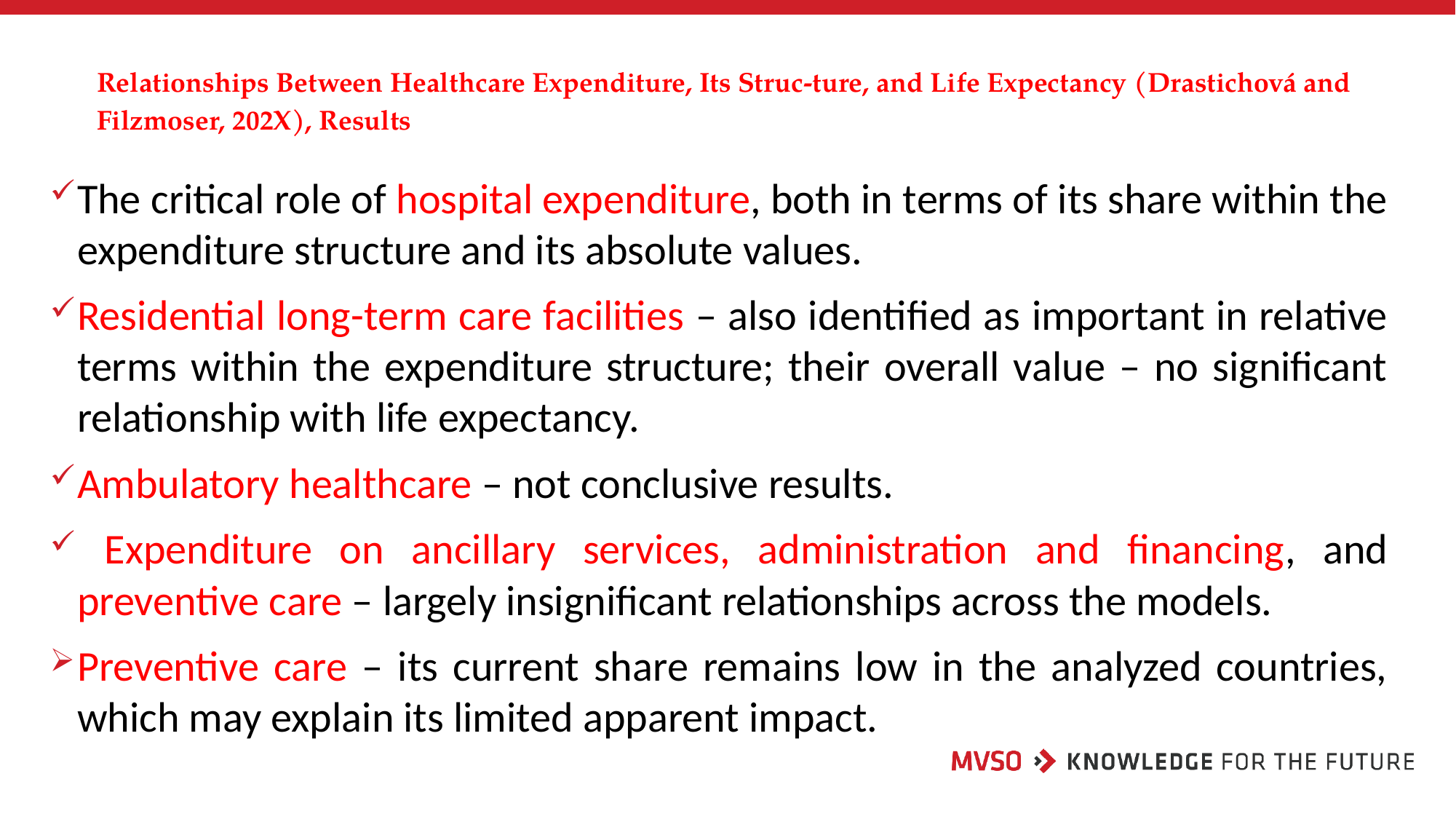

# Relationships Between Healthcare Expenditure, Its Struc-ture, and Life Expectancy (Drastichová and Filzmoser, 202X), Results
The critical role of hospital expenditure, both in terms of its share within the expenditure structure and its absolute values.
Residential long-term care facilities – also identified as important in relative terms within the expenditure structure; their overall value – no significant relationship with life expectancy.
Ambulatory healthcare – not conclusive results.
 Expenditure on ancillary services, administration and financing, and preventive care – largely insignificant relationships across the models.
Preventive care – its current share remains low in the analyzed countries, which may explain its limited apparent impact.